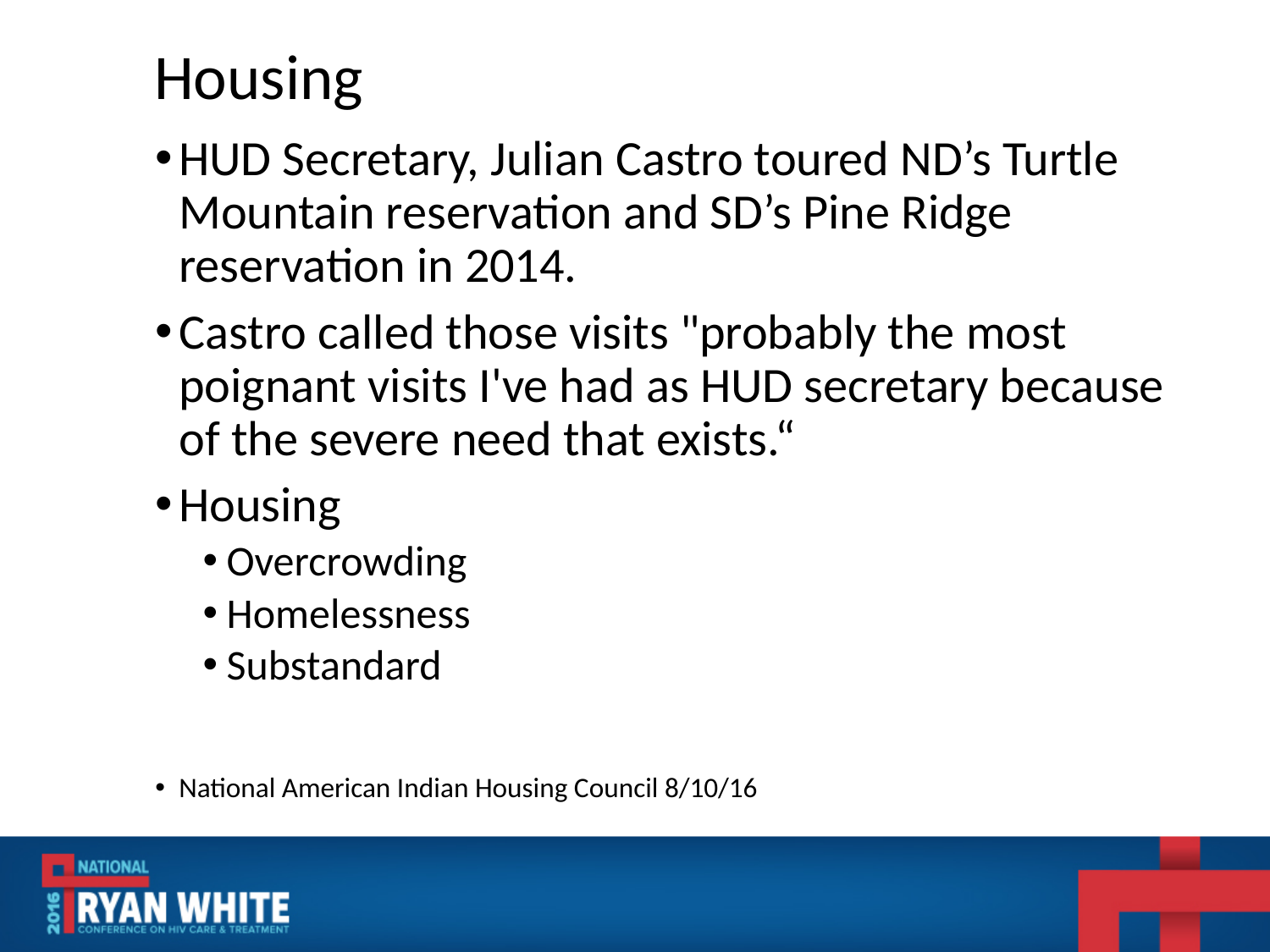

# Housing
HUD Secretary, Julian Castro toured ND’s Turtle Mountain reservation and SD’s Pine Ridge reservation in 2014.
Castro called those visits "probably the most poignant visits I've had as HUD secretary because of the severe need that exists.“
Housing
Overcrowding
Homelessness
Substandard

National American Indian Housing Council 8/10/16